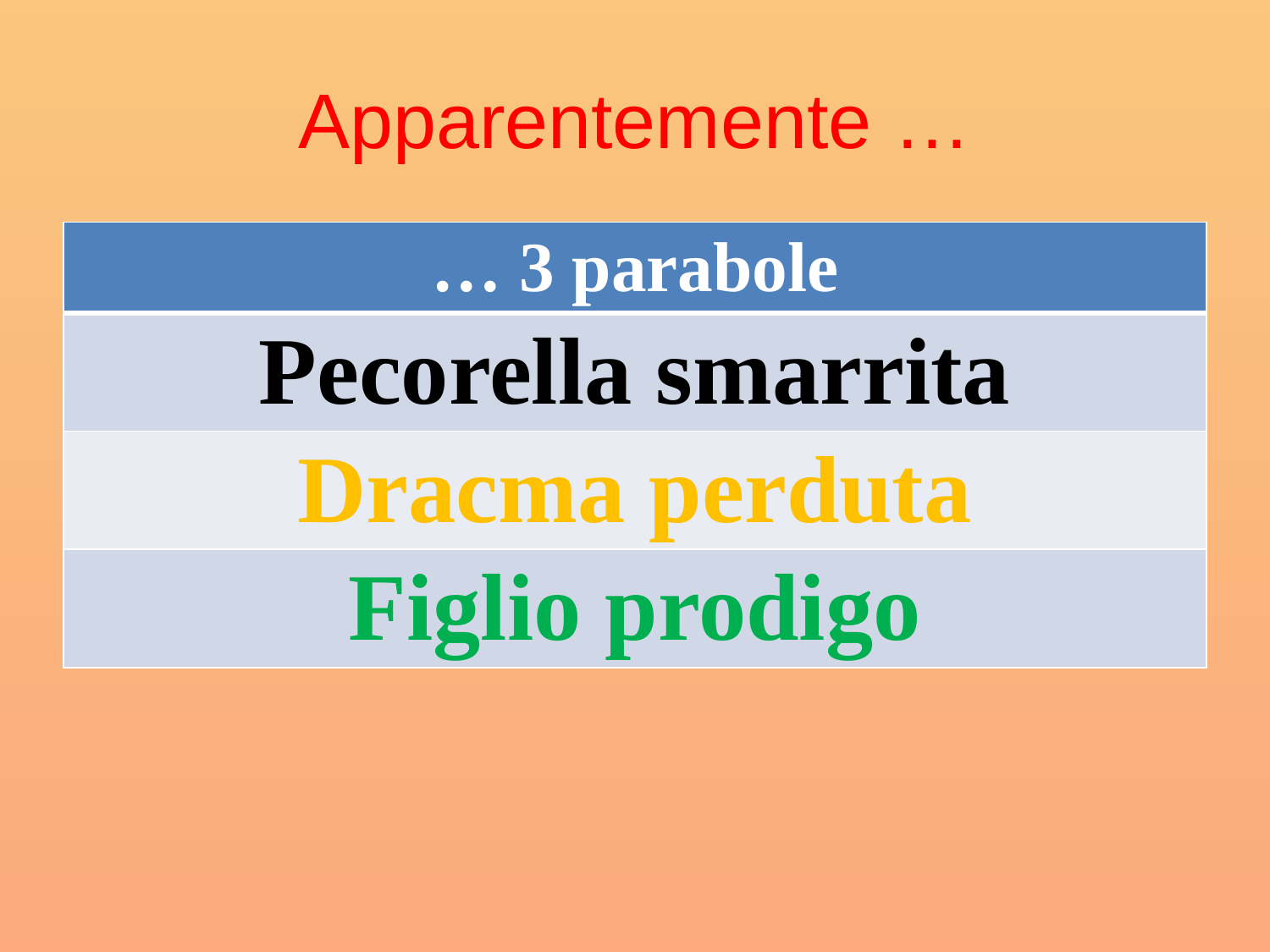

# Apparentemente …
| … 3 parabole |
| --- |
| Pecorella smarrita |
| Dracma perduta |
| Figlio prodigo |